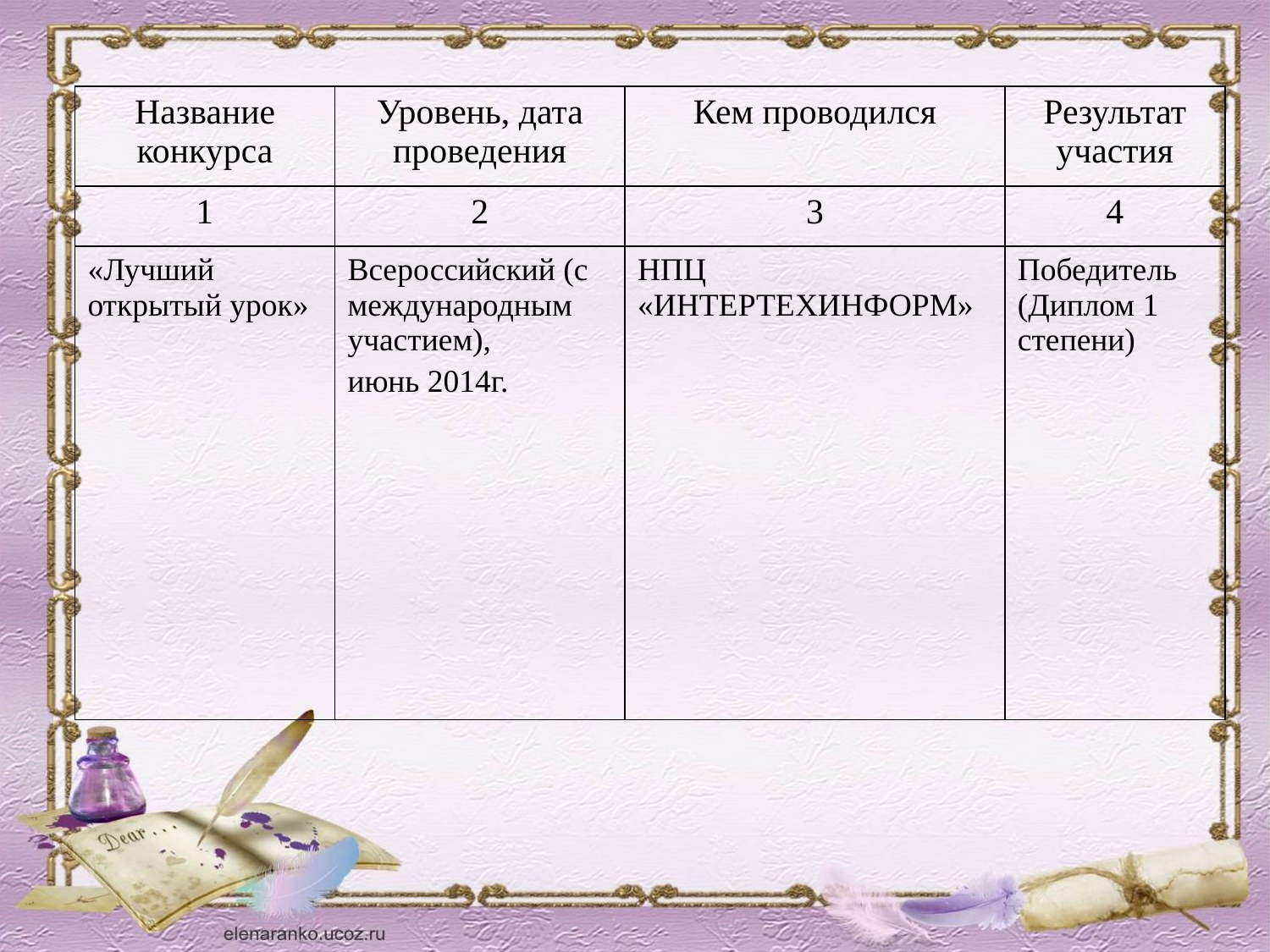

#

| Название конкурса | Уровень, дата проведения | Кем проводился | Результат участия |
| --- | --- | --- | --- |
| 1 | 2 | 3 | 4 |
| «Лучший открытый урок» | Всероссийский (с международным участием), июнь 2014г. | НПЦ «ИНТЕРТЕХИНФОРМ» | Победитель (Диплом 1 степени) |